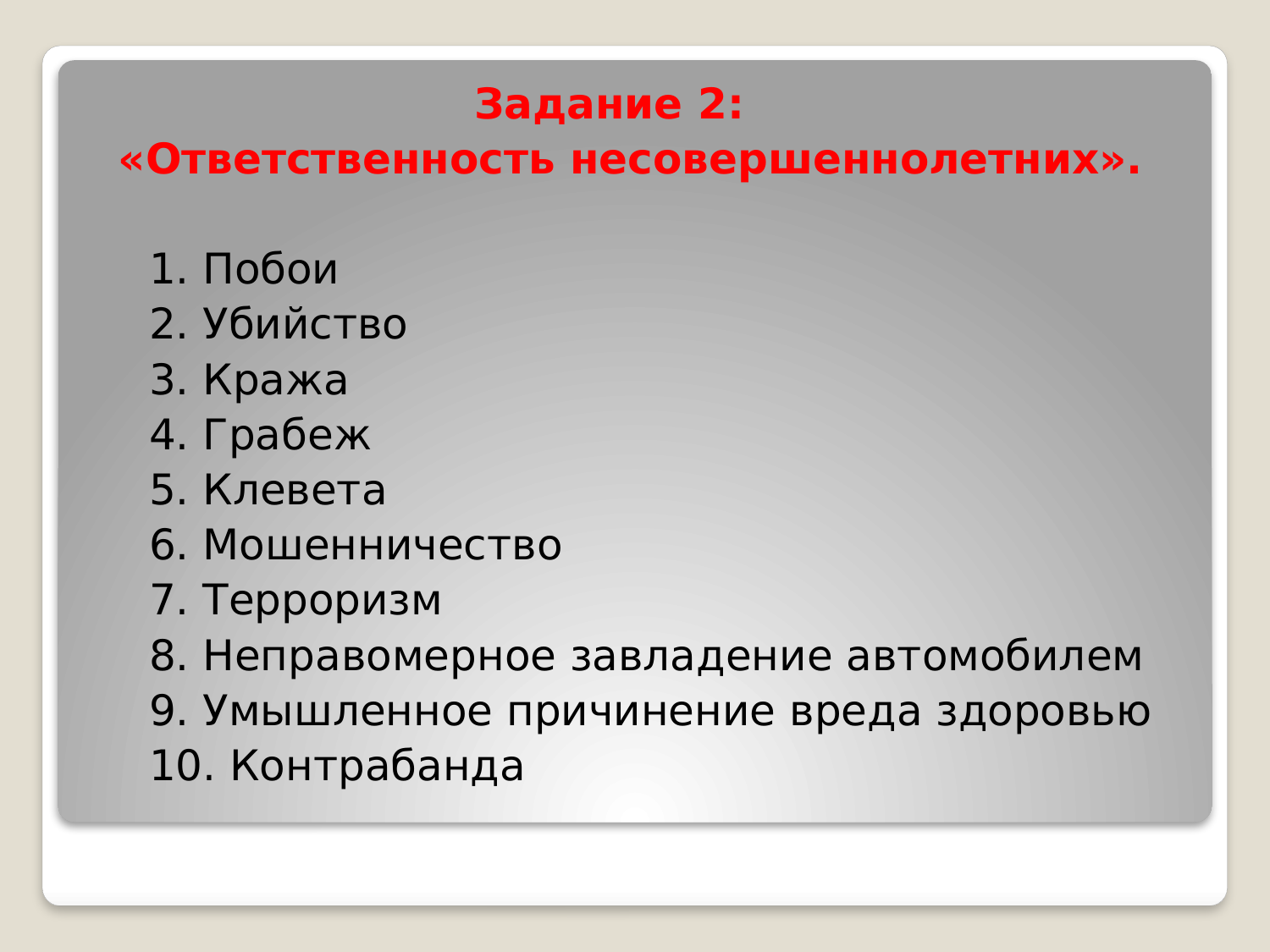

Задание 2:
«Ответственность несовершеннолетних».

      1. Побои
      2. Убийство
      3. Кража
      4. Грабеж
      5. Клевета
      6. Мошенничество
      7. Терроризм
      8. Неправомерное завладение автомобилем
      9. Умышленное причинение вреда здоровью
      10. Контрабанда

#